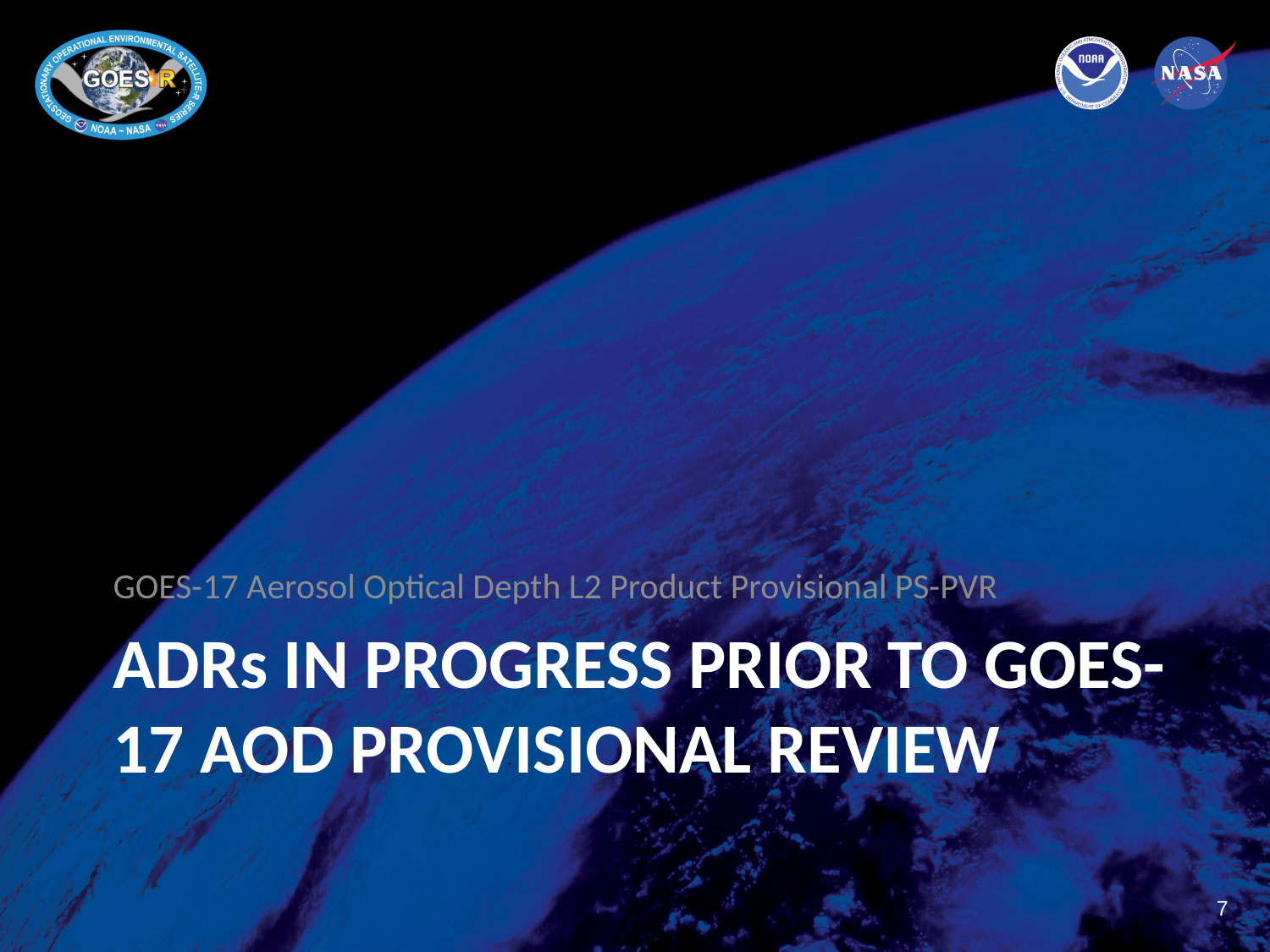

GOES-17 Aerosol Optical Depth L2 Product Provisional PS-PVR
# ADRs IN PROGRESS PRIOR TO GOES-17 AOD PROVISIONAL REVIEW
7